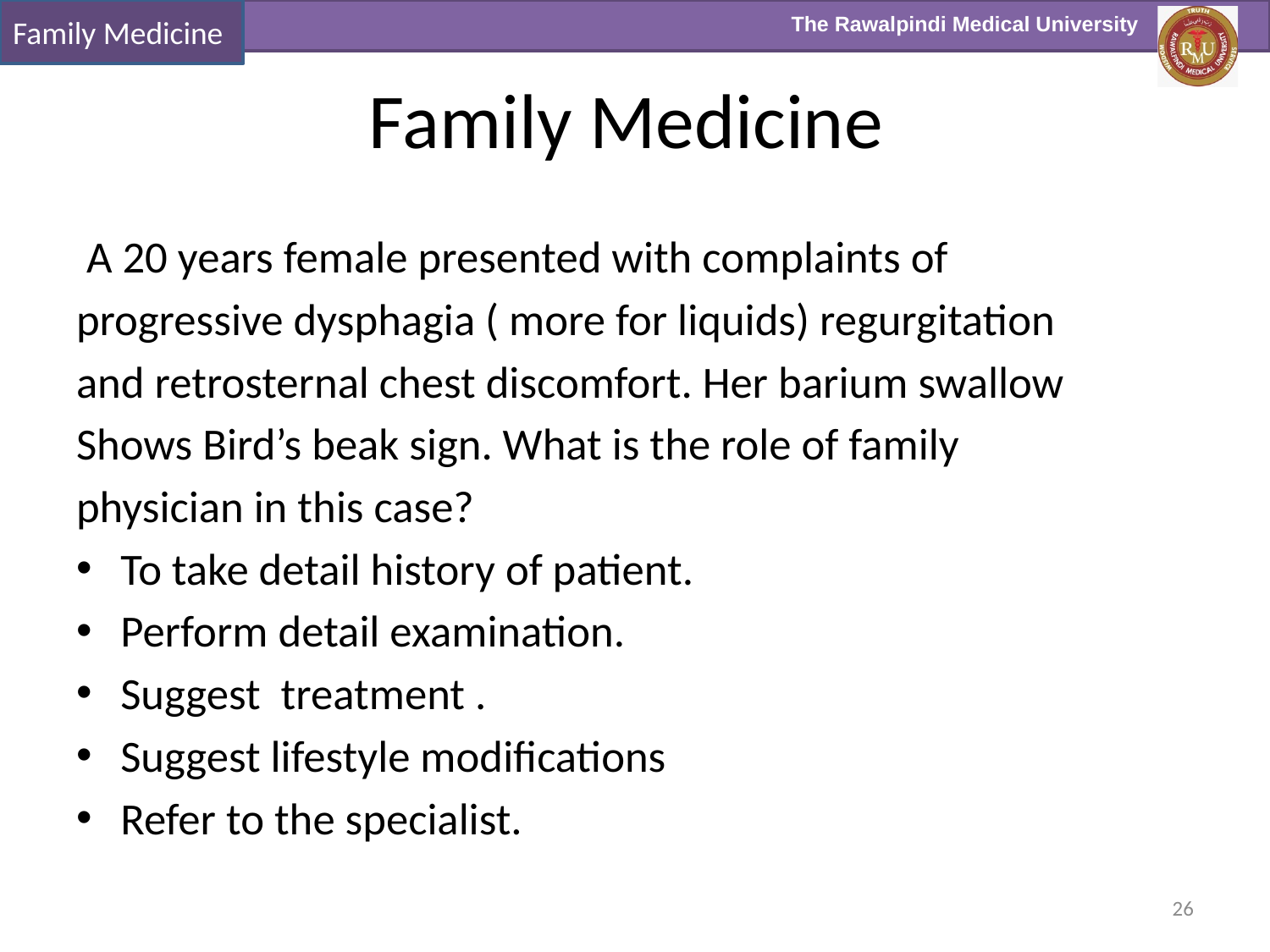

Family Medicine
# Family Medicine
 A 20 years female presented with complaints of
progressive dysphagia ( more for liquids) regurgitation
and retrosternal chest discomfort. Her barium swallow
Shows Bird’s beak sign. What is the role of family
physician in this case?
To take detail history of patient.
Perform detail examination.
Suggest  treatment .
Suggest lifestyle modifications
Refer to the specialist.
26